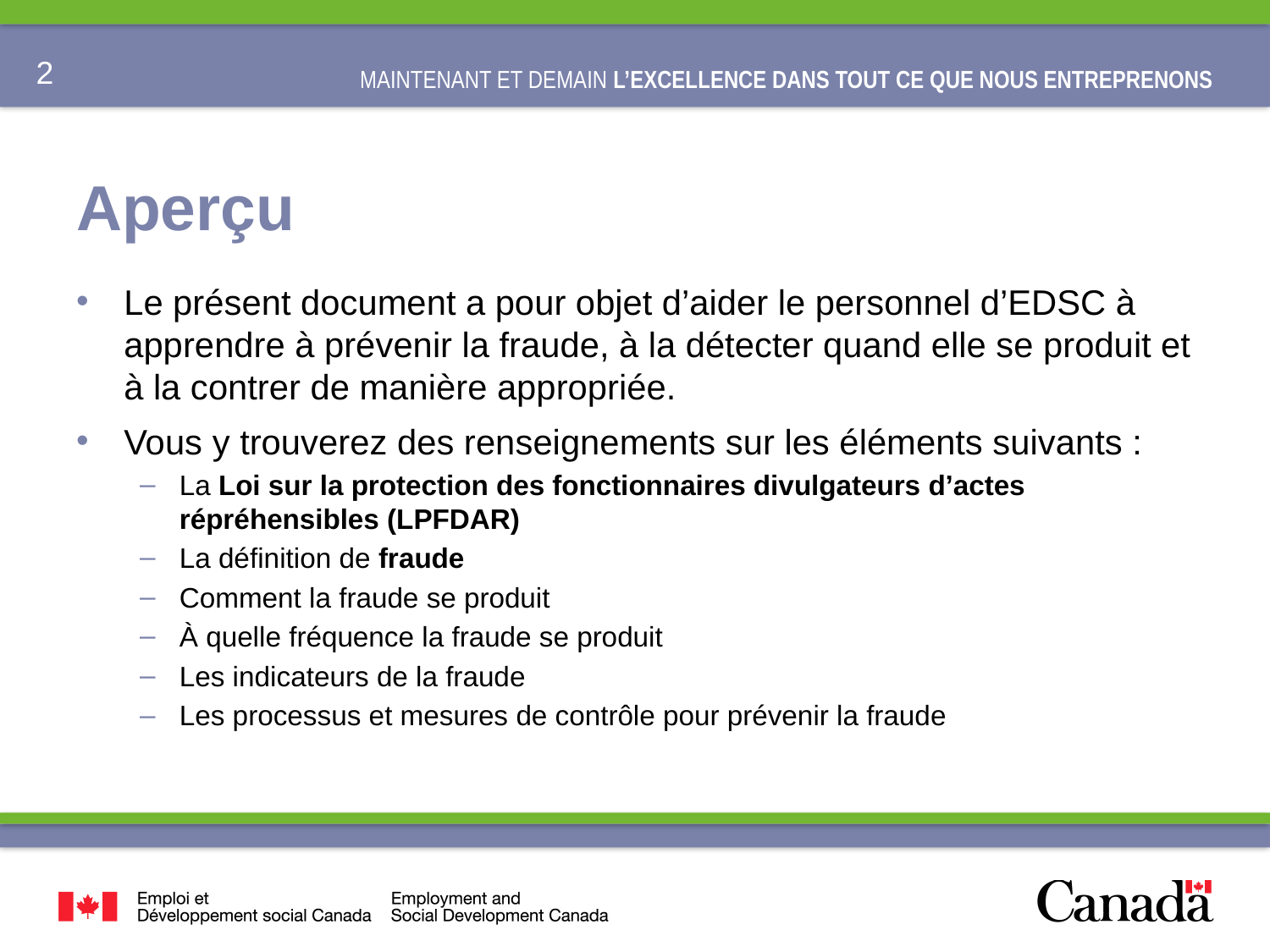

# Aperçu
Le présent document a pour objet d’aider le personnel d’EDSC à apprendre à prévenir la fraude, à la détecter quand elle se produit et à la contrer de manière appropriée.
Vous y trouverez des renseignements sur les éléments suivants :
La Loi sur la protection des fonctionnaires divulgateurs d’actes répréhensibles (LPFDAR)
La définition de fraude
Comment la fraude se produit
À quelle fréquence la fraude se produit
Les indicateurs de la fraude
Les processus et mesures de contrôle pour prévenir la fraude